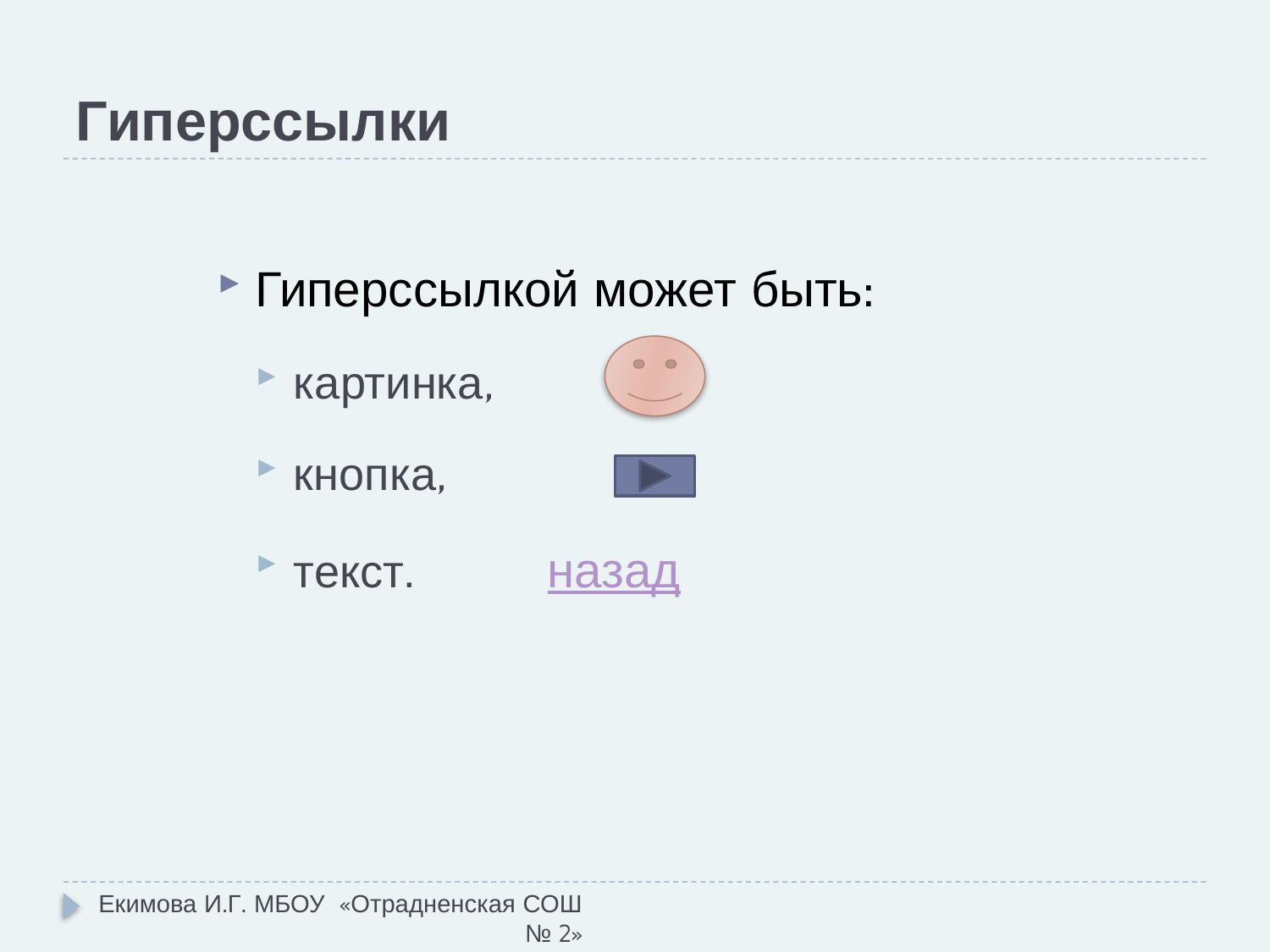

# Гиперссылки
Гиперссылкой может быть:
картинка,
кнопка,
текст.		назад